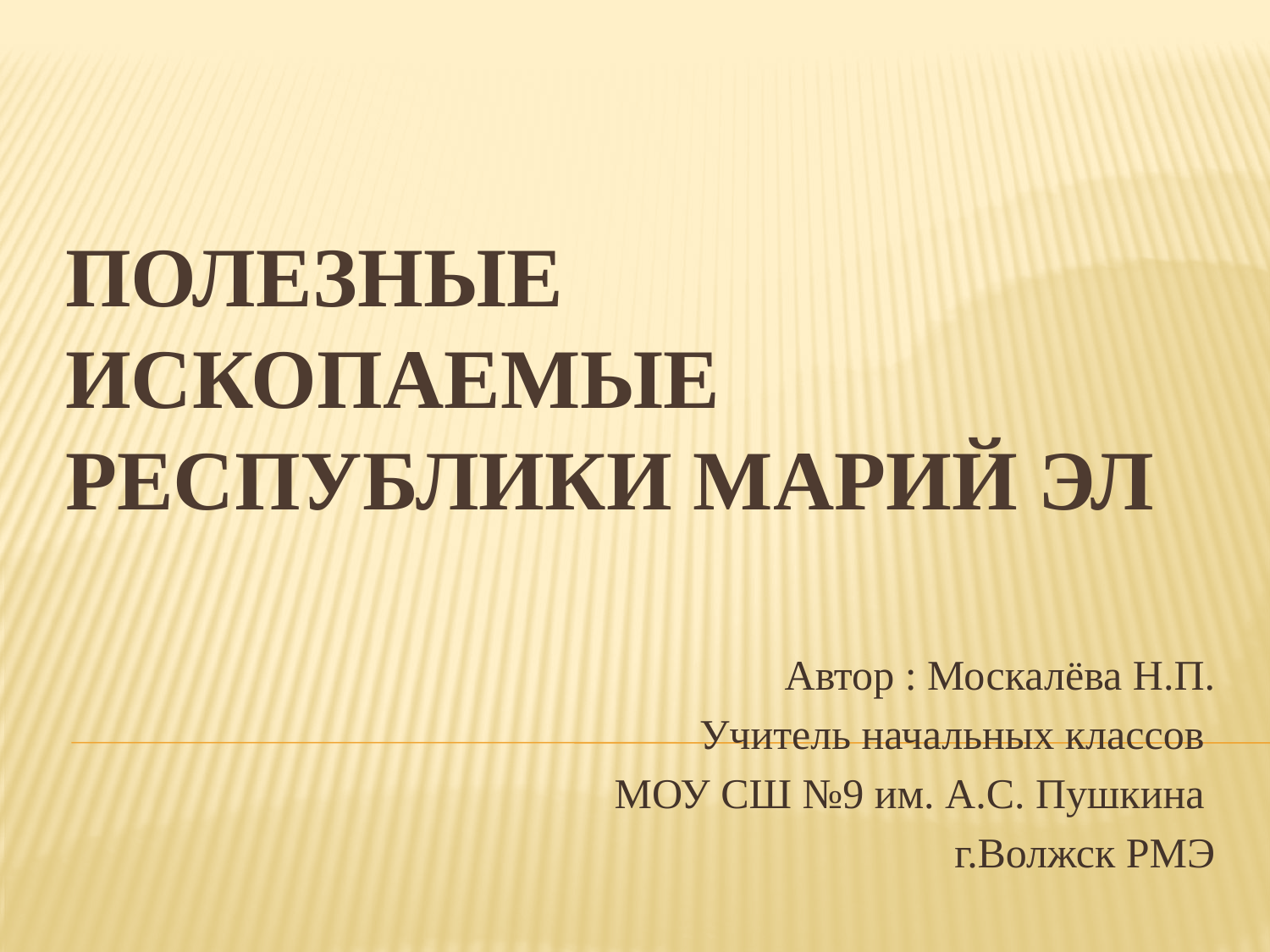

# Полезные ископаемые Республики Марий Эл
Автор : Москалёва Н.П.
Учитель начальных классов
МОУ СШ №9 им. А.С. Пушкина
г.Волжск РМЭ